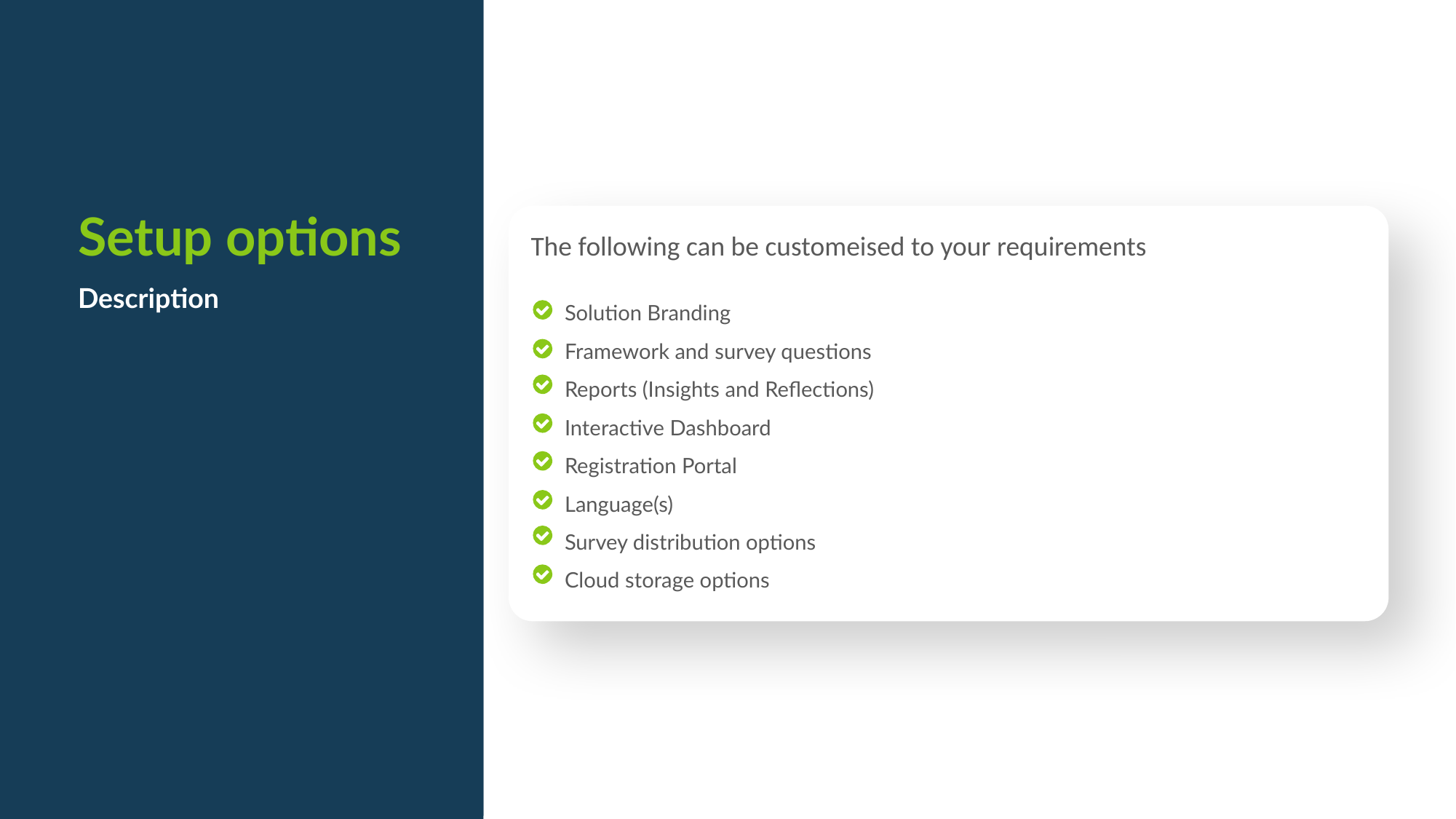

Setup options

The following can be customeised to your requirements

Solution Branding
Framework and survey questions
Reports (Insights and Reflections)
Interactive Dashboard
Registration Portal
Language(s)
Survey distribution options
Cloud storage options
Description

13